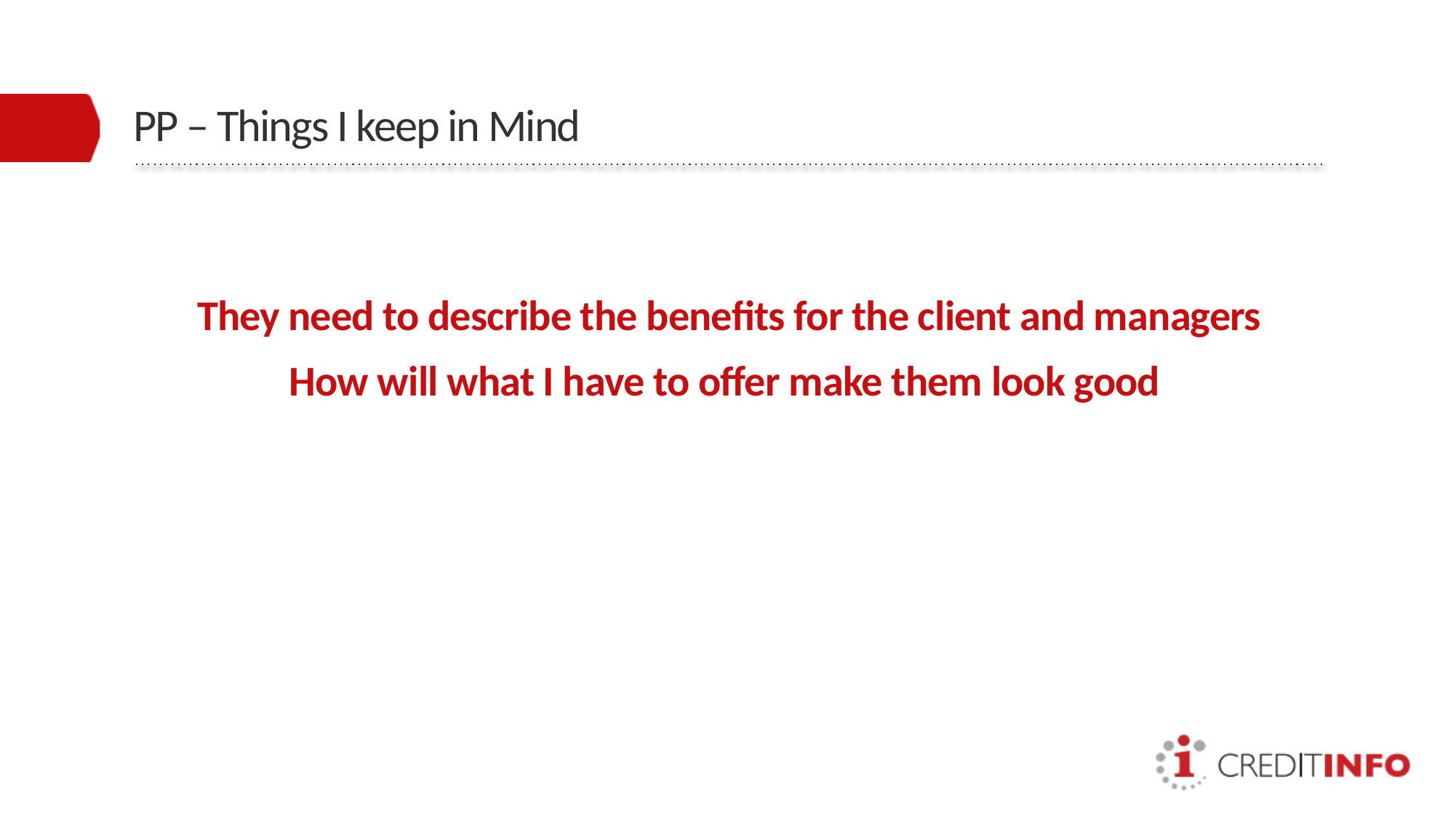

# PP – Things I keep in Mind

They need to describe the benefits for the client and managers
How will what I have to offer make them look good